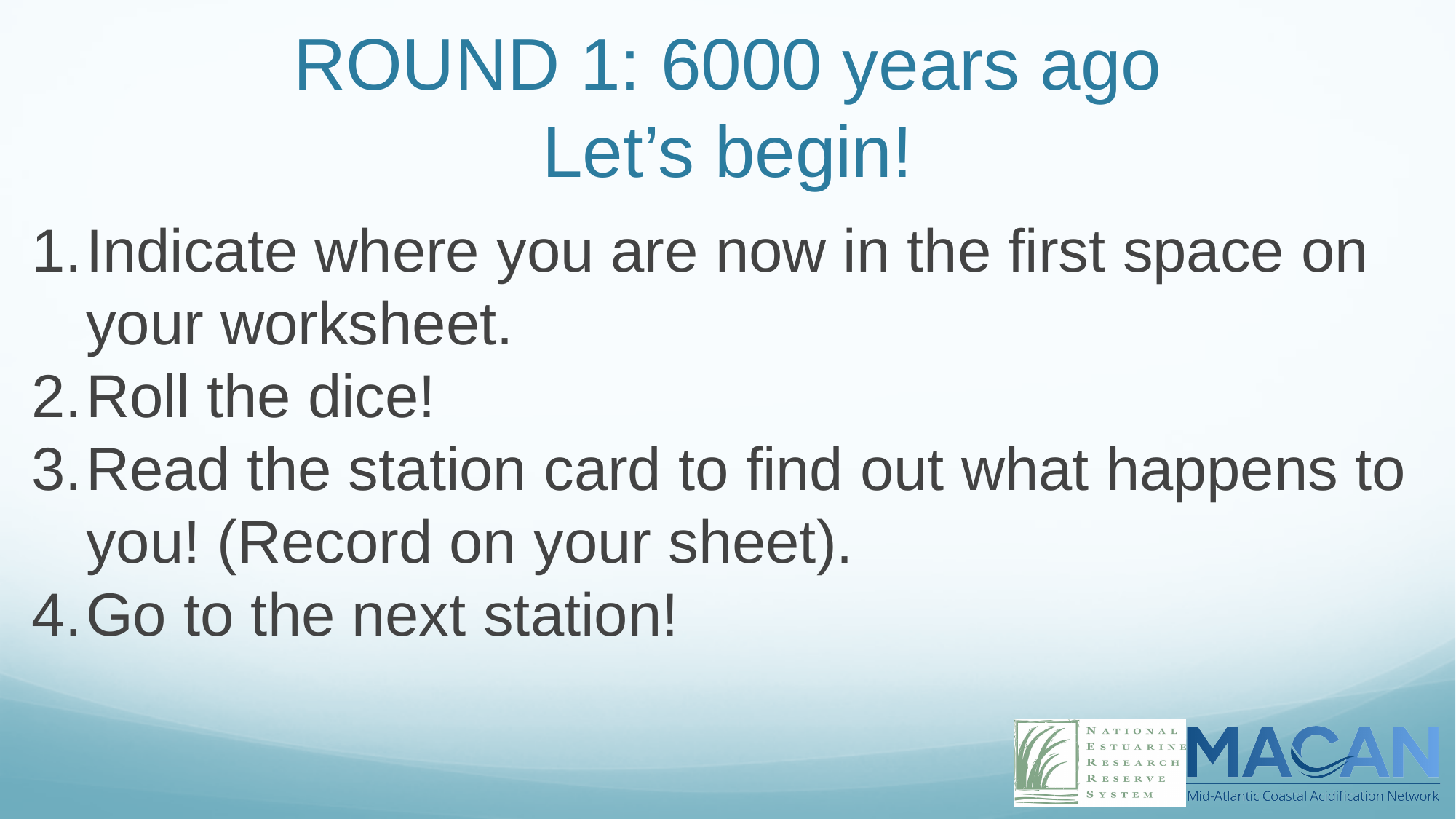

# ROUND 1: 6000 years ago
Let’s begin!
Indicate where you are now in the first space on your worksheet.
Roll the dice!
Read the station card to find out what happens to you! (Record on your sheet).
Go to the next station!